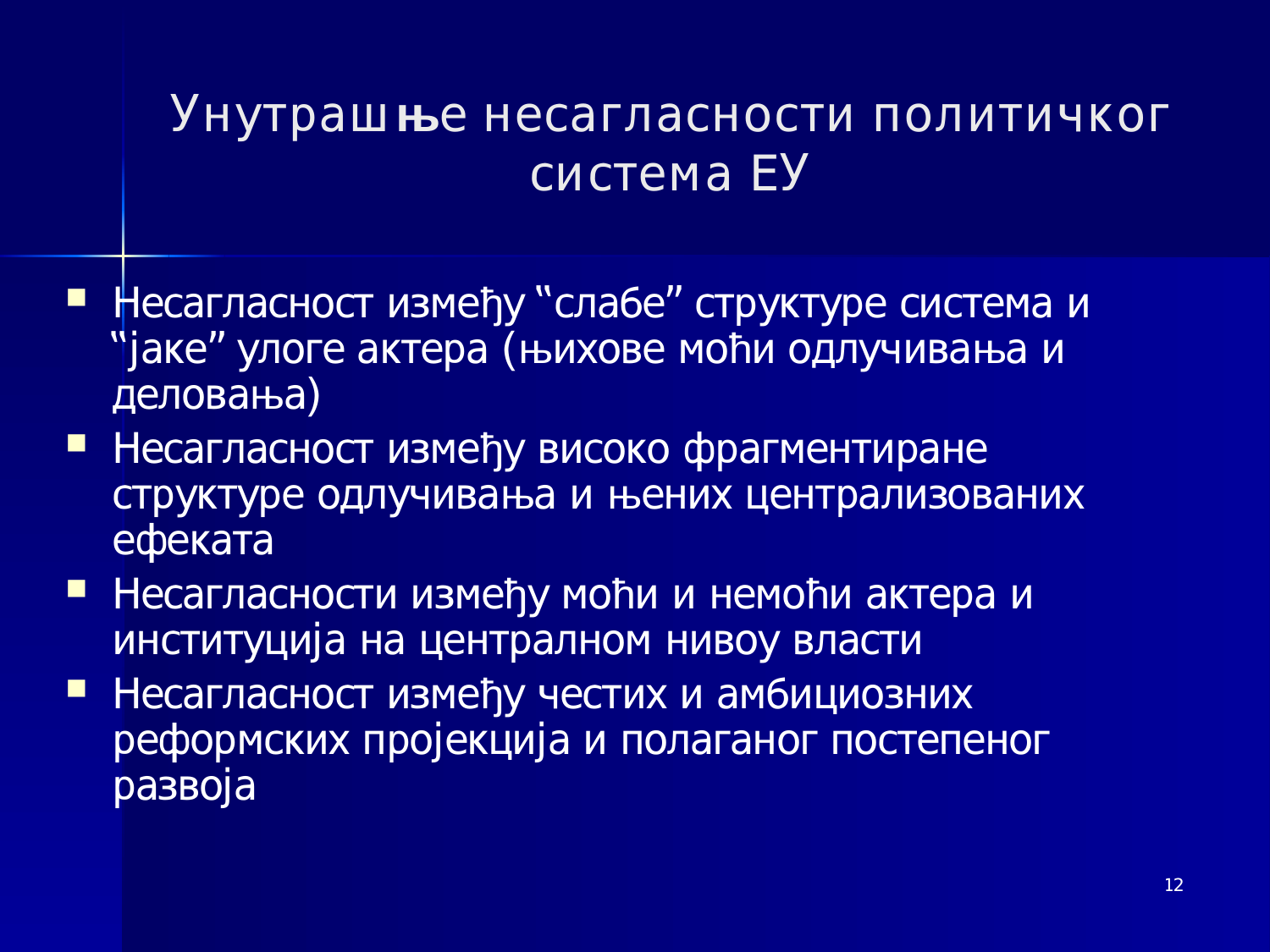

# Унутрашње несагласности политичког система ЕУ
Несагласност између “слабе” структуре система и “јаке” улоге актера (њихове моћи одлучивања и деловања)
Несагласност између високо фрагментиране структуре одлучивања и њених централизованих ефеката
Несагласности између моћи и немоћи актера и институција на централном нивоу власти
Несагласност између честих и амбициозних реформских пројекција и полаганог постепеног развоја
12